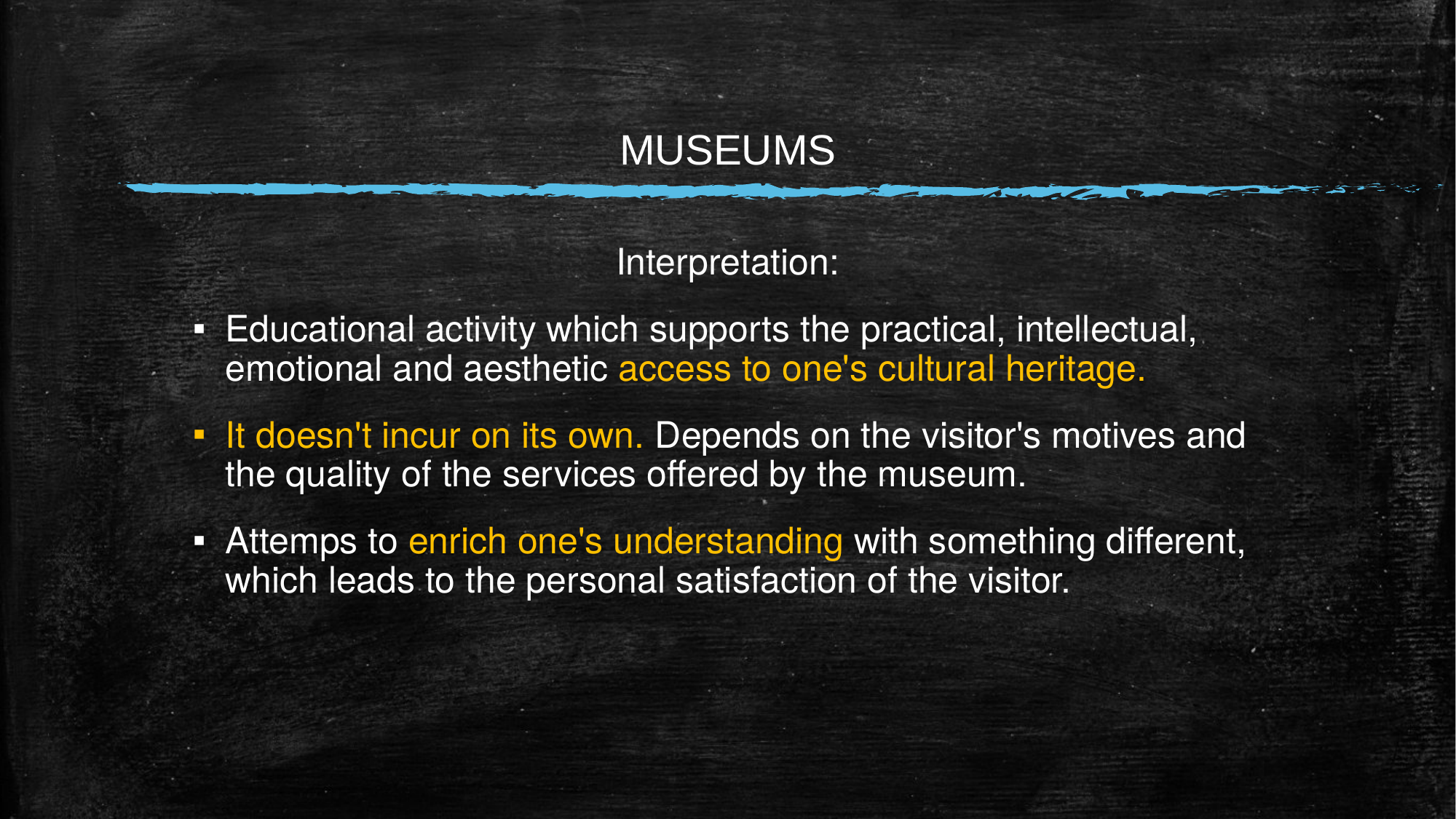

# MUSEUMS

Interpretation:
Educational activity which supports the practical, intellectual, emotional and aesthetic access to one's cultural heritage.
It doesn't incur on its own. Depends on the visitor's motives and the quality of the services offered by the museum.
Attemps to enrich one's understanding with something different, which leads to the personal satisfaction of the visitor.